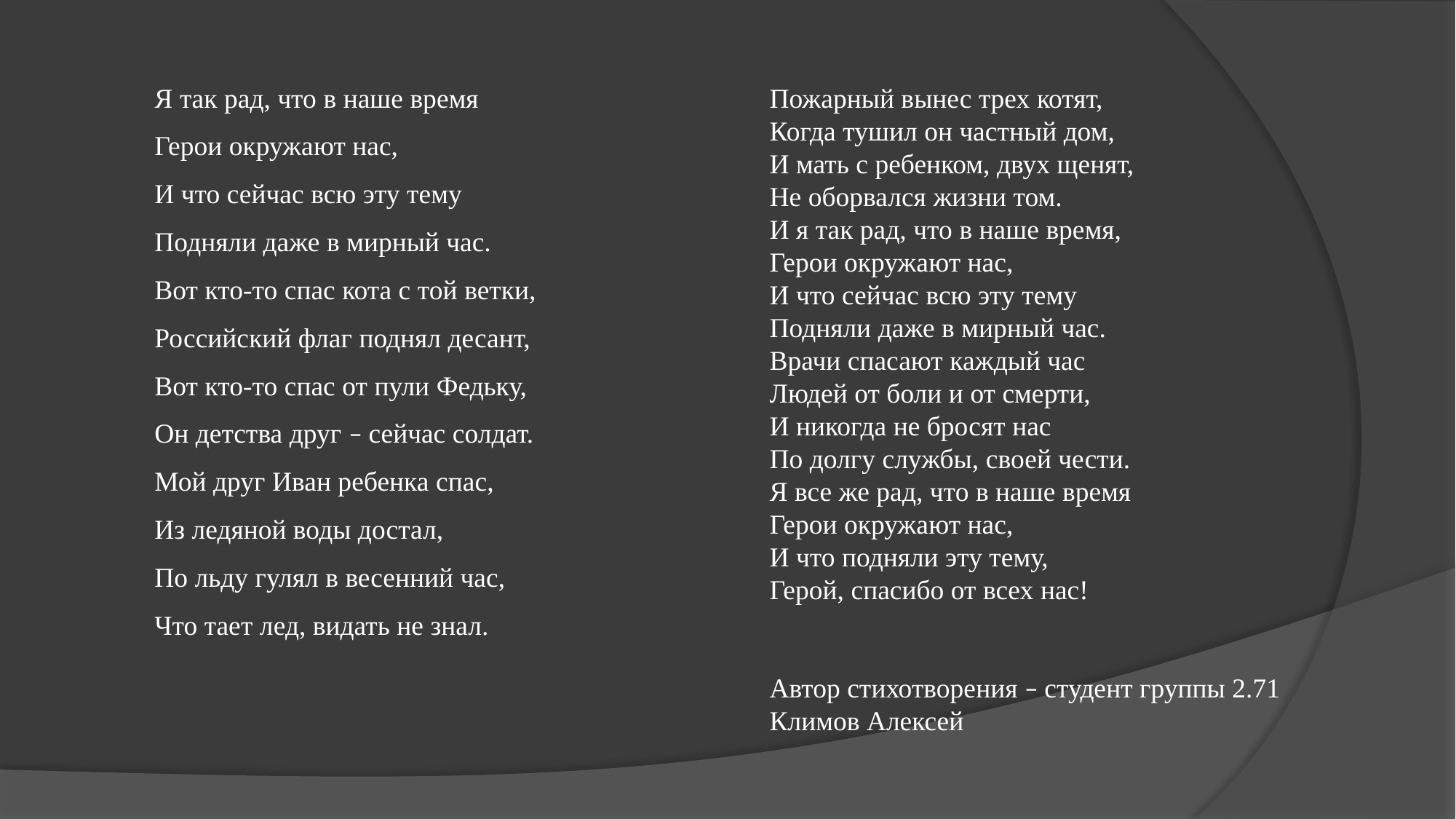

Я так рад, что в наше время
Герои окружают нас,
И что сейчас всю эту тему
Подняли даже в мирный час.
Вот кто-то спас кота с той ветки,
Российский флаг поднял десант,
Вот кто-то спас от пули Федьку,
Он детства друг – сейчас солдат.
Мой друг Иван ребенка спас,
Из ледяной воды достал,
По льду гулял в весенний час,
Что тает лед, видать не знал.
Пожарный вынес трех котят,
Когда тушил он частный дом,
И мать с ребенком, двух щенят,
Не оборвался жизни том.
И я так рад, что в наше время,
Герои окружают нас,
И что сейчас всю эту тему
Подняли даже в мирный час.
Врачи спасают каждый час
Людей от боли и от смерти,
И никогда не бросят нас
По долгу службы, своей чести.
Я все же рад, что в наше время
Герои окружают нас,
И что подняли эту тему,
Герой, спасибо от всех нас!

Автор стихотворения – студент группы 2.71
Климов Алексей